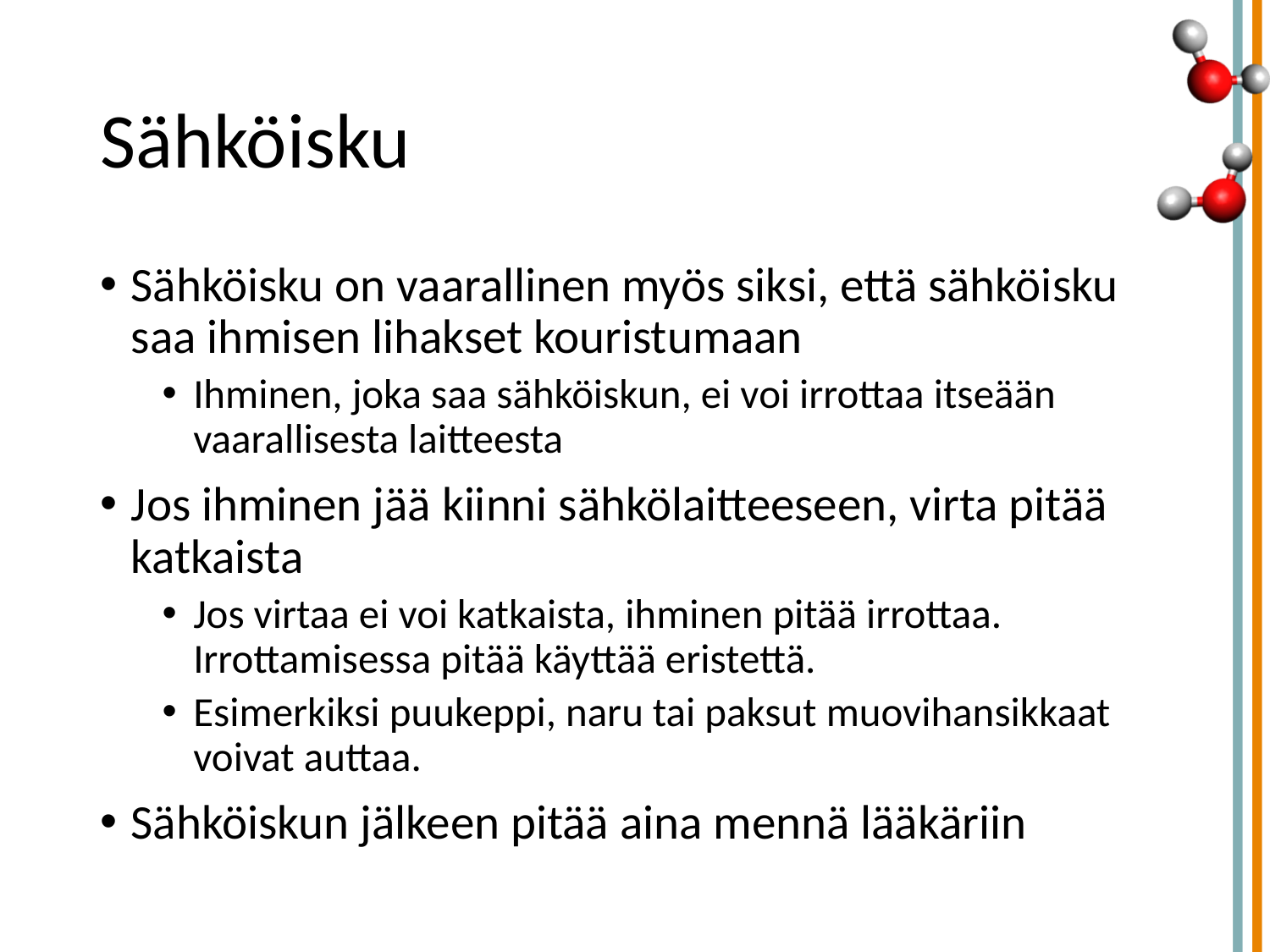

# Sähköisku
Sähköisku on vaarallinen myös siksi, että sähköisku saa ihmisen lihakset kouristumaan
Ihminen, joka saa sähköiskun, ei voi irrottaa itseään vaarallisesta laitteesta
Jos ihminen jää kiinni sähkölaitteeseen, virta pitää katkaista
Jos virtaa ei voi katkaista, ihminen pitää irrottaa. Irrottamisessa pitää käyttää eristettä.
Esimerkiksi puukeppi, naru tai paksut muovihansikkaat voivat auttaa.
Sähköiskun jälkeen pitää aina mennä lääkäriin